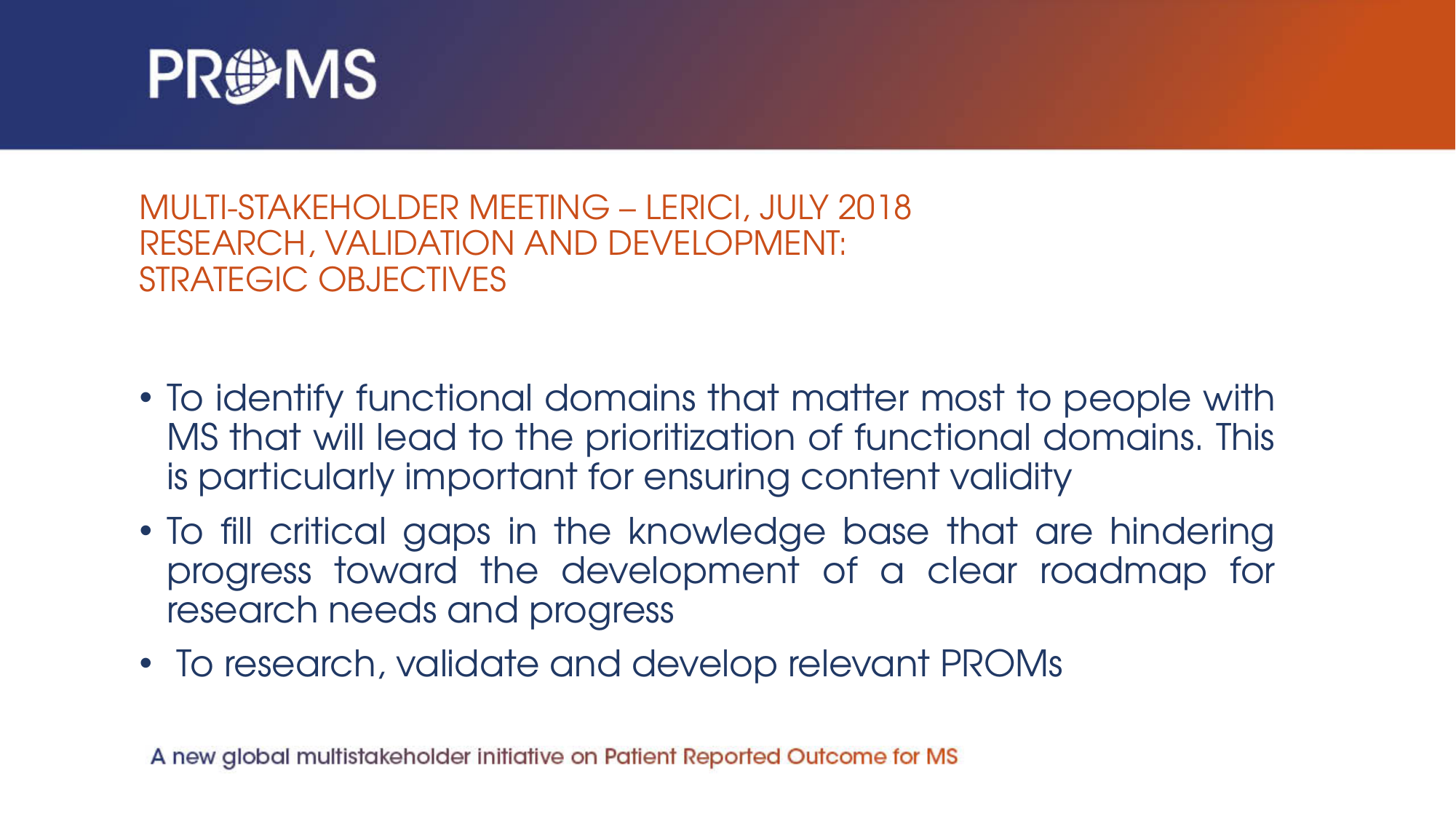

# MULTI-STAKEHOLDER MEETING – LERICI, JULY 2018 RESEARCH, VALIDATION AND DEVELOPMENT: STRATEGIC OBJECTIVES
To identify functional domains that matter most to people with MS that will lead to the prioritization of functional domains. This is particularly important for ensuring content validity
To fill critical gaps in the knowledge base that are hindering progress toward the development of a clear roadmap for research needs and progress
 To research, validate and develop relevant PROMs